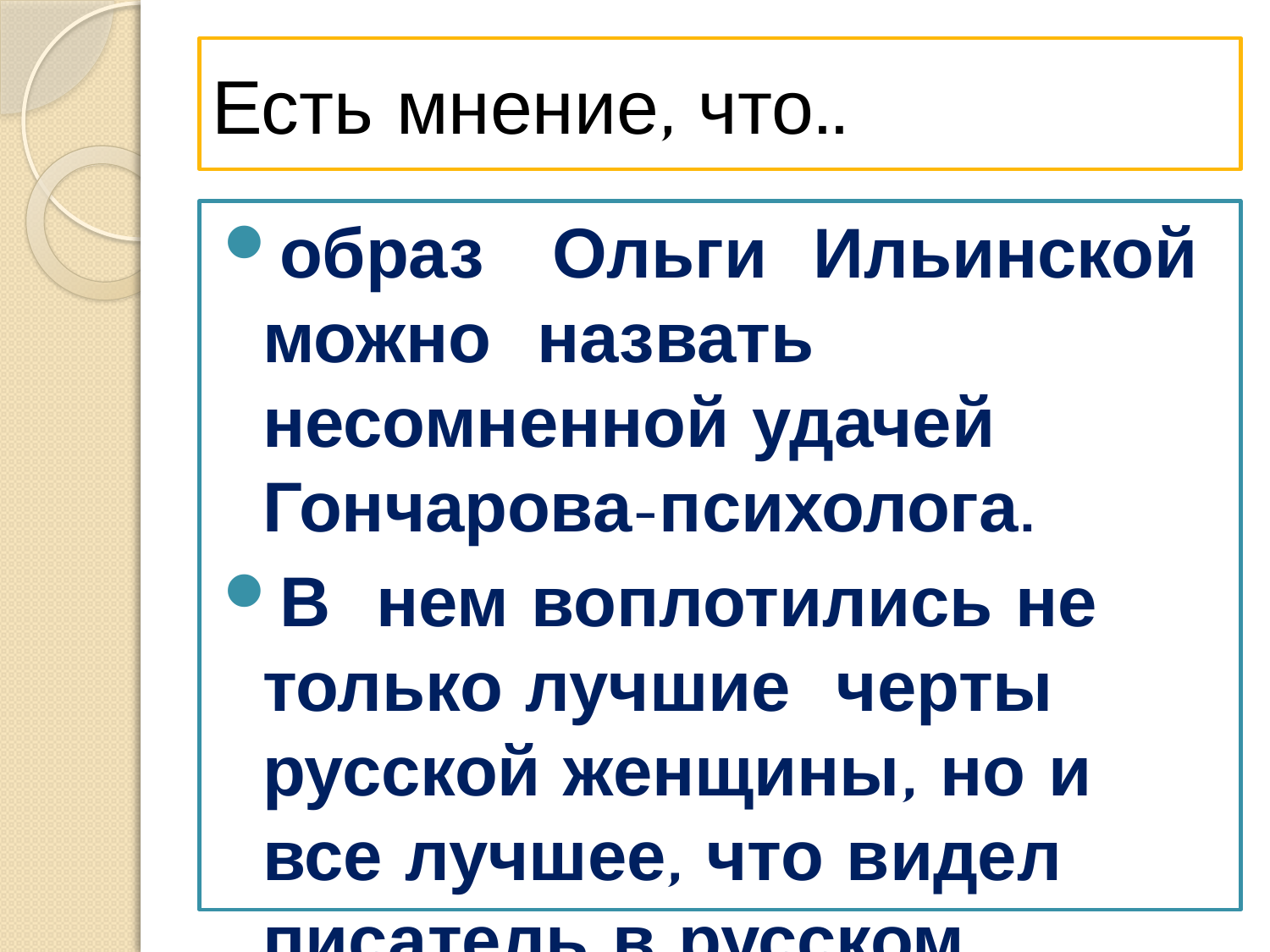

# Есть мнение, что..
образ   Ольги  Ильинской можно  назвать  несомненной удачей  Гончарова-психолога.
В  нем воплотились не только лучшие  черты  русской женщины, но и все лучшее, что видел писатель в русском человеке вообще.